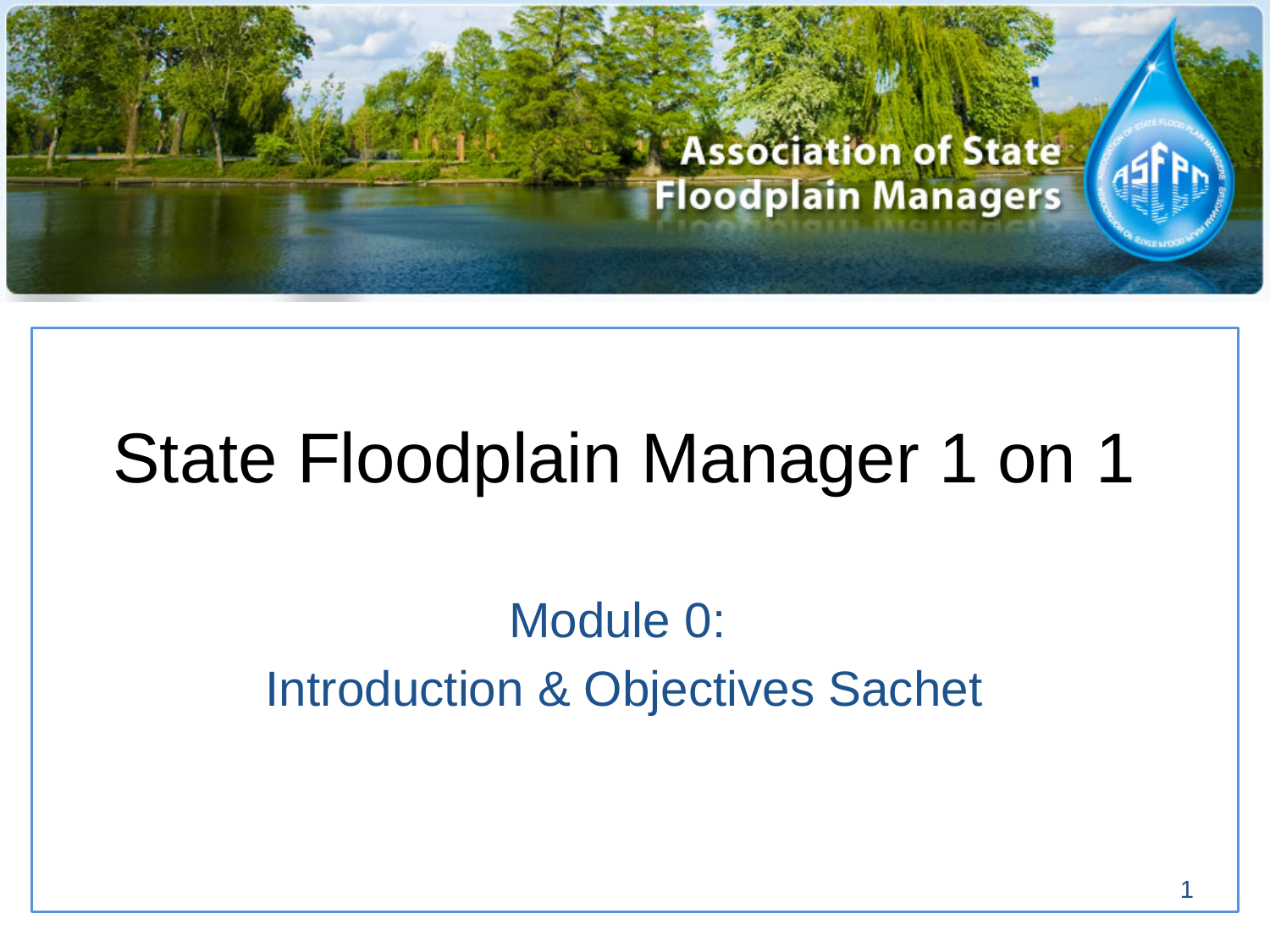

# State Floodplain Manager 1 on 1
Module 0:
Introduction & Objectives Sachet
1